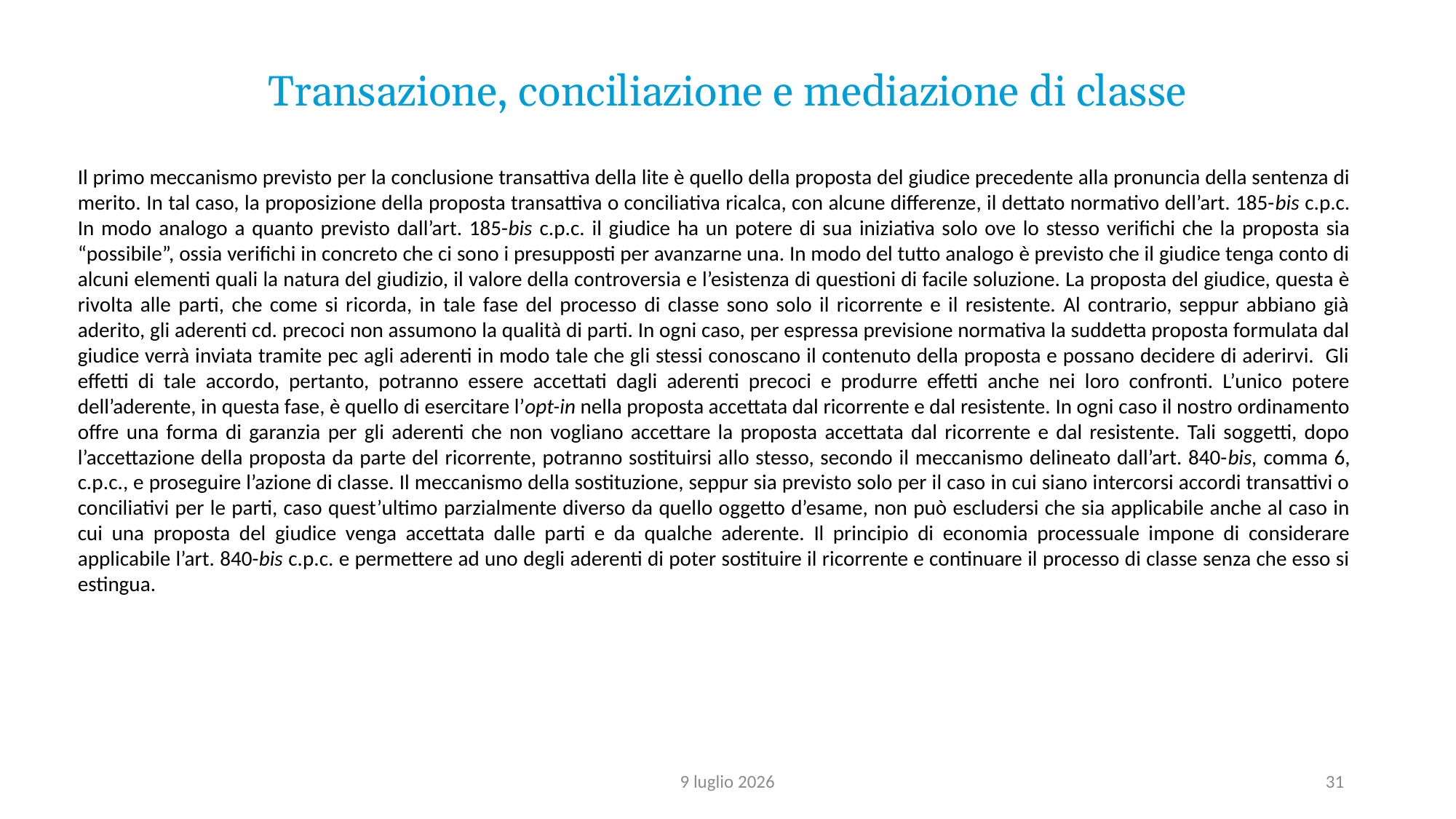

Transazione, conciliazione e mediazione di classe
Il primo meccanismo previsto per la conclusione transattiva della lite è quello della proposta del giudice precedente alla pronuncia della sentenza di merito. In tal caso, la proposizione della proposta transattiva o conciliativa ricalca, con alcune differenze, il dettato normativo dell’art. 185-bis c.p.c. In modo analogo a quanto previsto dall’art. 185-bis c.p.c. il giudice ha un potere di sua iniziativa solo ove lo stesso verifichi che la proposta sia “possibile”, ossia verifichi in concreto che ci sono i presupposti per avanzarne una. In modo del tutto analogo è previsto che il giudice tenga conto di alcuni elementi quali la natura del giudizio, il valore della controversia e l’esistenza di questioni di facile soluzione. La proposta del giudice, questa è rivolta alle parti, che come si ricorda, in tale fase del processo di classe sono solo il ricorrente e il resistente. Al contrario, seppur abbiano già aderito, gli aderenti cd. precoci non assumono la qualità di parti. In ogni caso, per espressa previsione normativa la suddetta proposta formulata dal giudice verrà inviata tramite pec agli aderenti in modo tale che gli stessi conoscano il contenuto della proposta e possano decidere di aderirvi.  Gli effetti di tale accordo, pertanto, potranno essere accettati dagli aderenti precoci e produrre effetti anche nei loro confronti. L’unico potere dell’aderente, in questa fase, è quello di esercitare l’opt-in nella proposta accettata dal ricorrente e dal resistente. In ogni caso il nostro ordinamento offre una forma di garanzia per gli aderenti che non vogliano accettare la proposta accettata dal ricorrente e dal resistente. Tali soggetti, dopo l’accettazione della proposta da parte del ricorrente, potranno sostituirsi allo stesso, secondo il meccanismo delineato dall’art. 840-bis, comma 6, c.p.c., e proseguire l’azione di classe. Il meccanismo della sostituzione, seppur sia previsto solo per il caso in cui siano intercorsi accordi transattivi o conciliativi per le parti, caso quest’ultimo parzialmente diverso da quello oggetto d’esame, non può escludersi che sia applicabile anche al caso in cui una proposta del giudice venga accettata dalle parti e da qualche aderente. Il principio di economia processuale impone di considerare applicabile l’art. 840-bis c.p.c. e permettere ad uno degli aderenti di poter sostituire il ricorrente e continuare il processo di classe senza che esso si estingua.

9 luglio 2026
31